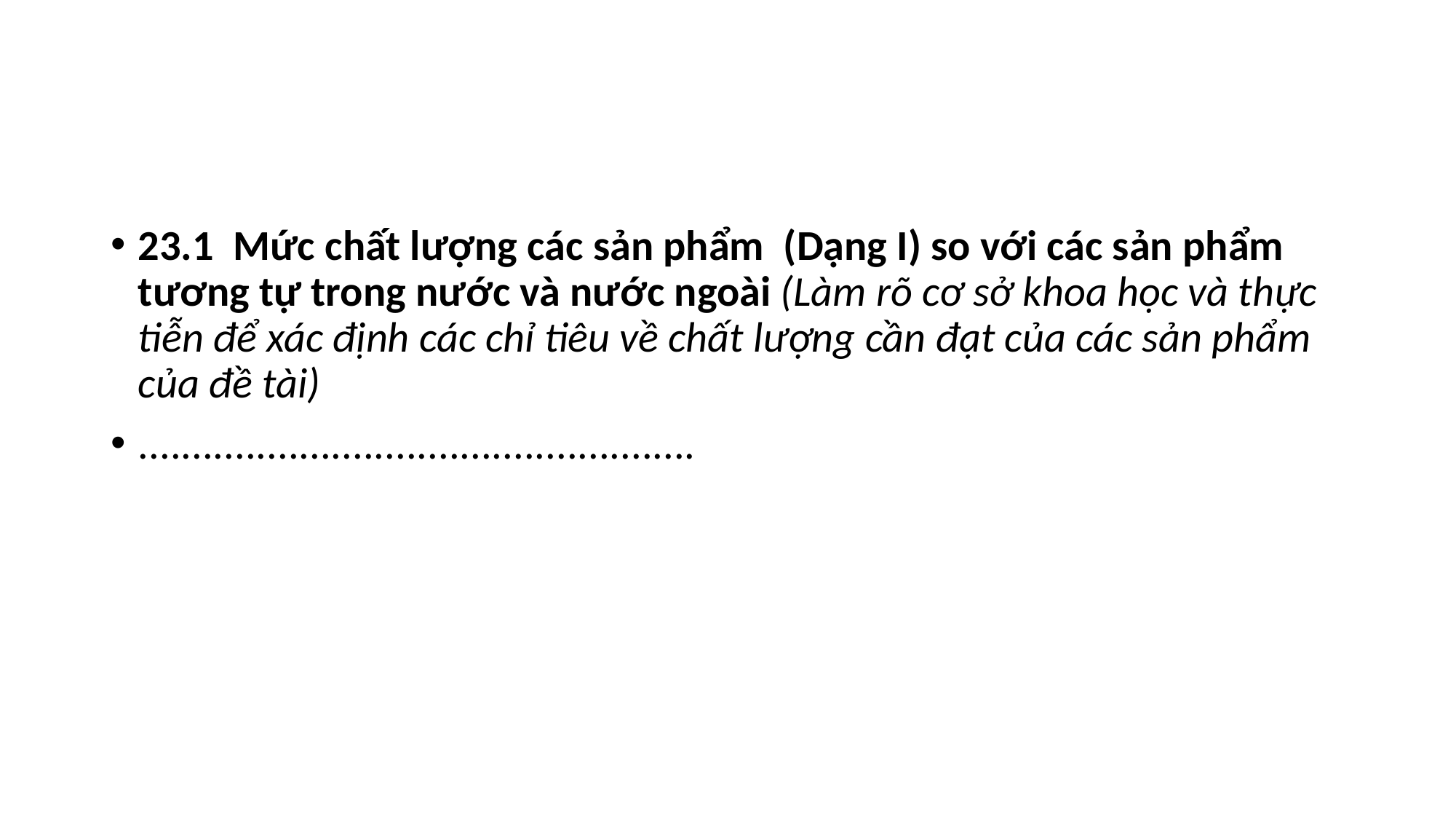

23.1  Mức chất lượng các sản phẩm  (Dạng I) so với các sản phẩm tương tự trong nước và nước ngoài (Làm rõ cơ sở khoa học và thực tiễn để xác định các chỉ tiêu về chất lượng cần đạt của các sản phẩm của đề tài)
....................................................